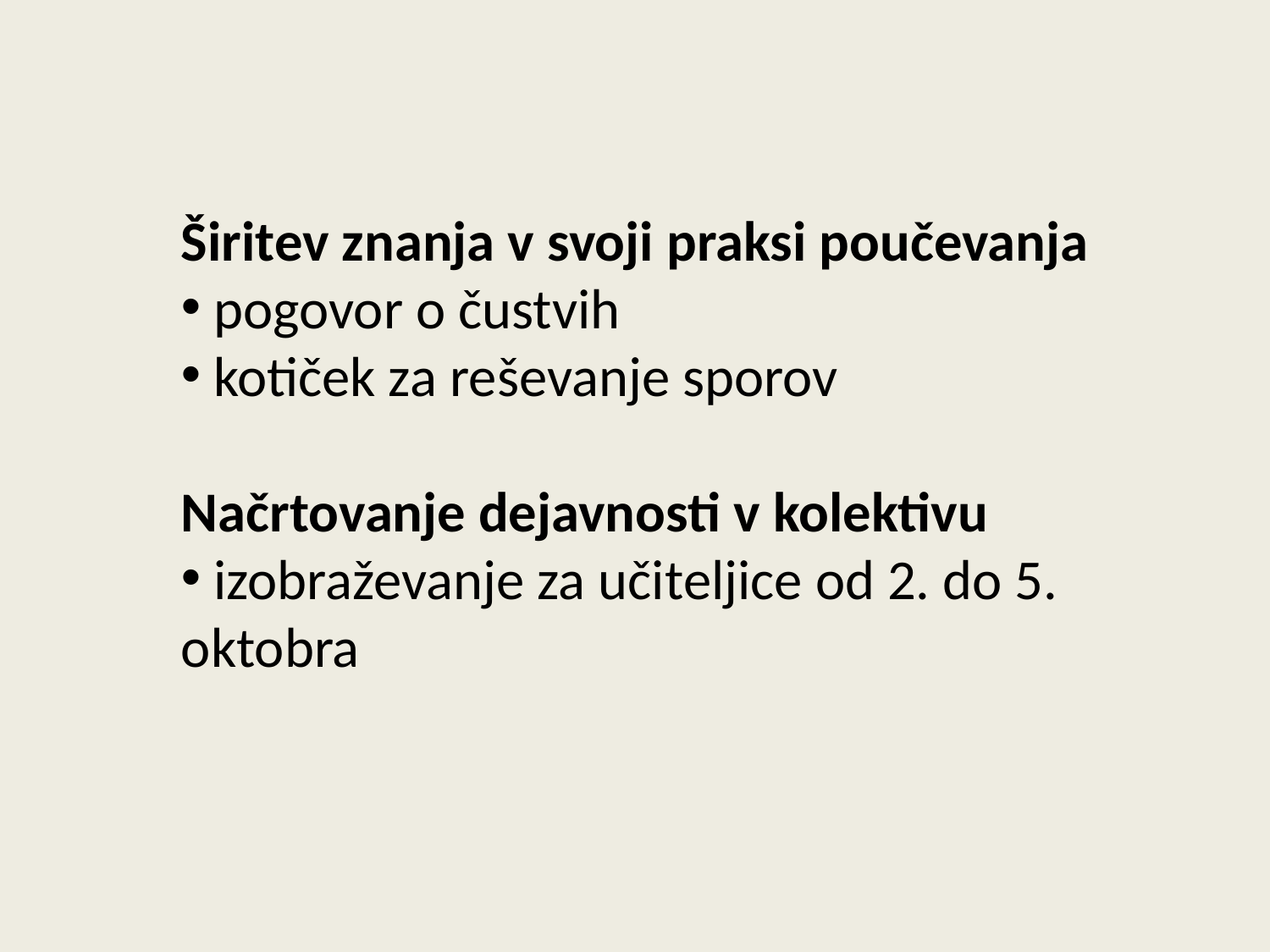

Širitev znanja v svoji praksi poučevanja
 pogovor o čustvih
 kotiček za reševanje sporov

Načrtovanje dejavnosti v kolektivu
 izobraževanje za učiteljice od 2. do 5. oktobra